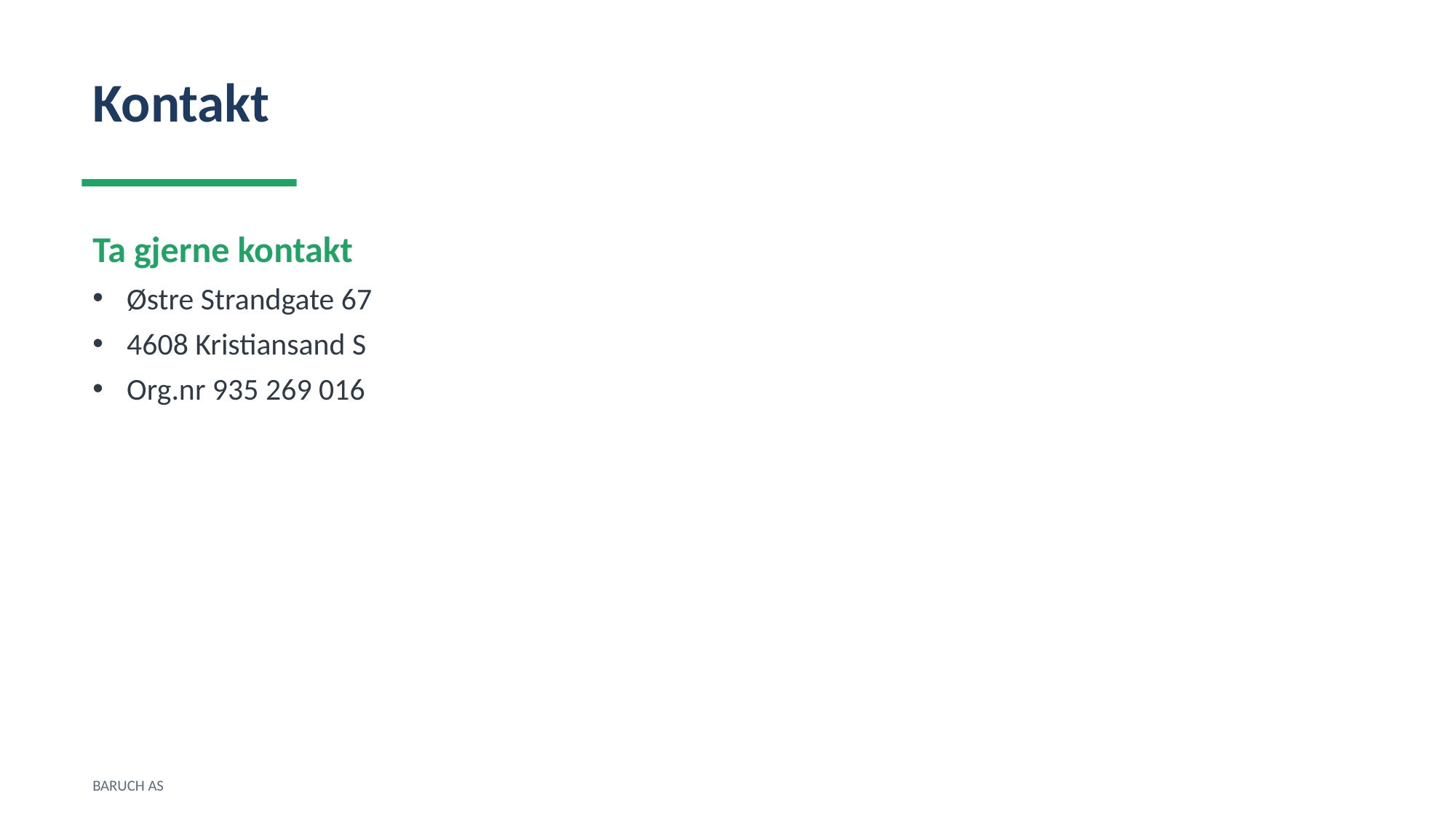

Kontakt

Ta gjerne kontakt
Østre Strandgate 67
4608 Kristiansand S
Org.nr 935 269 016
BARUCH AS